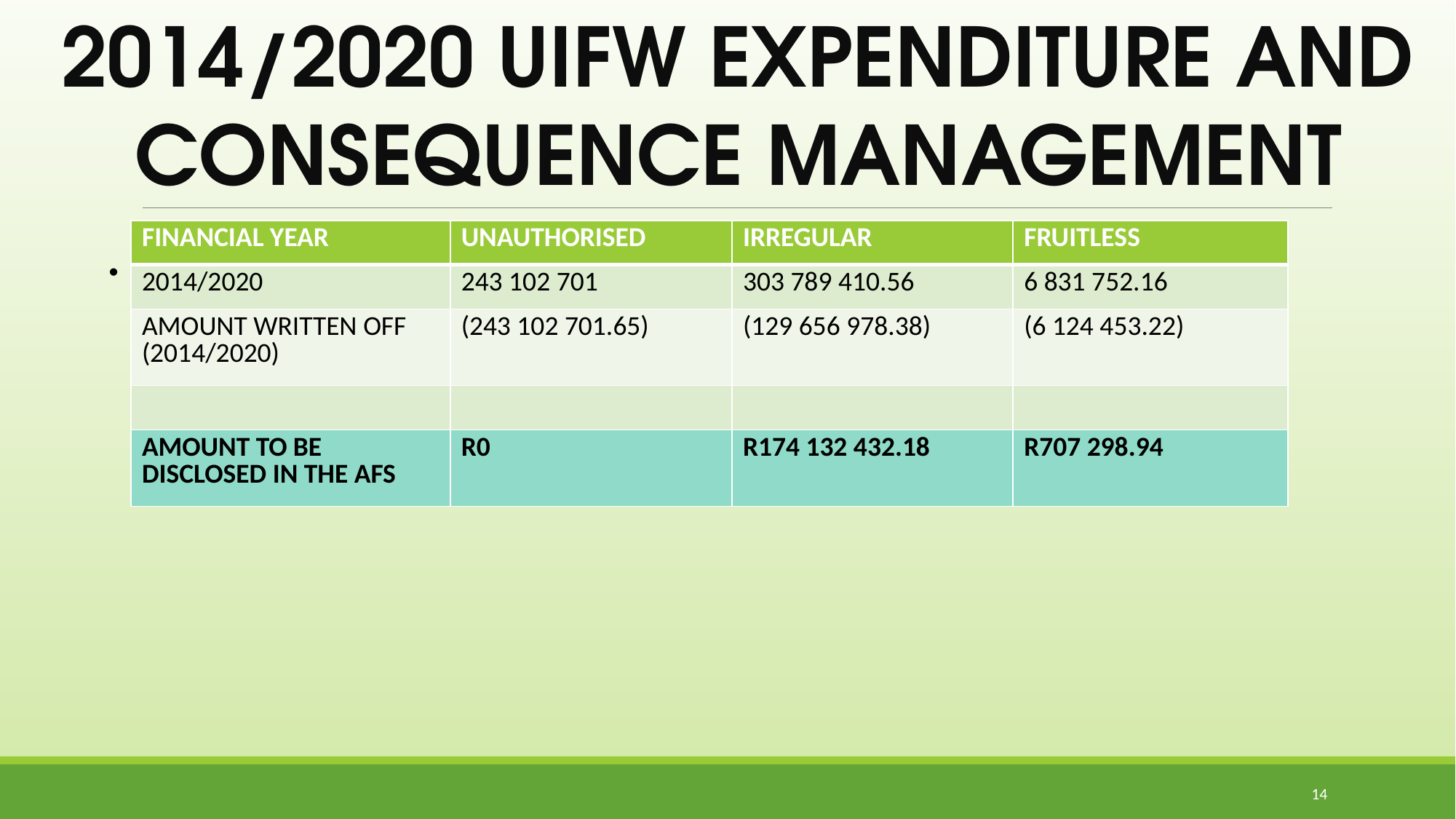

2014/2020 UIFW EXPENDITURE AND CONSEQUENCE MANAGEMENT
| FINANCIAL YEAR | UNAUTHORISED | IRREGULAR | FRUITLESS |
| --- | --- | --- | --- |
| 2014/2020 | 243 102 701 | 303 789 410.56 | 6 831 752.16 |
| AMOUNT WRITTEN OFF (2014/2020) | (243 102 701.65) | (129 656 978.38) | (6 124 453.22) |
|  |  |  |  |
| AMOUNT TO BE DISCLOSED IN THE AFS | R0 | R174 132 432.18 | R707 298.94 |

14